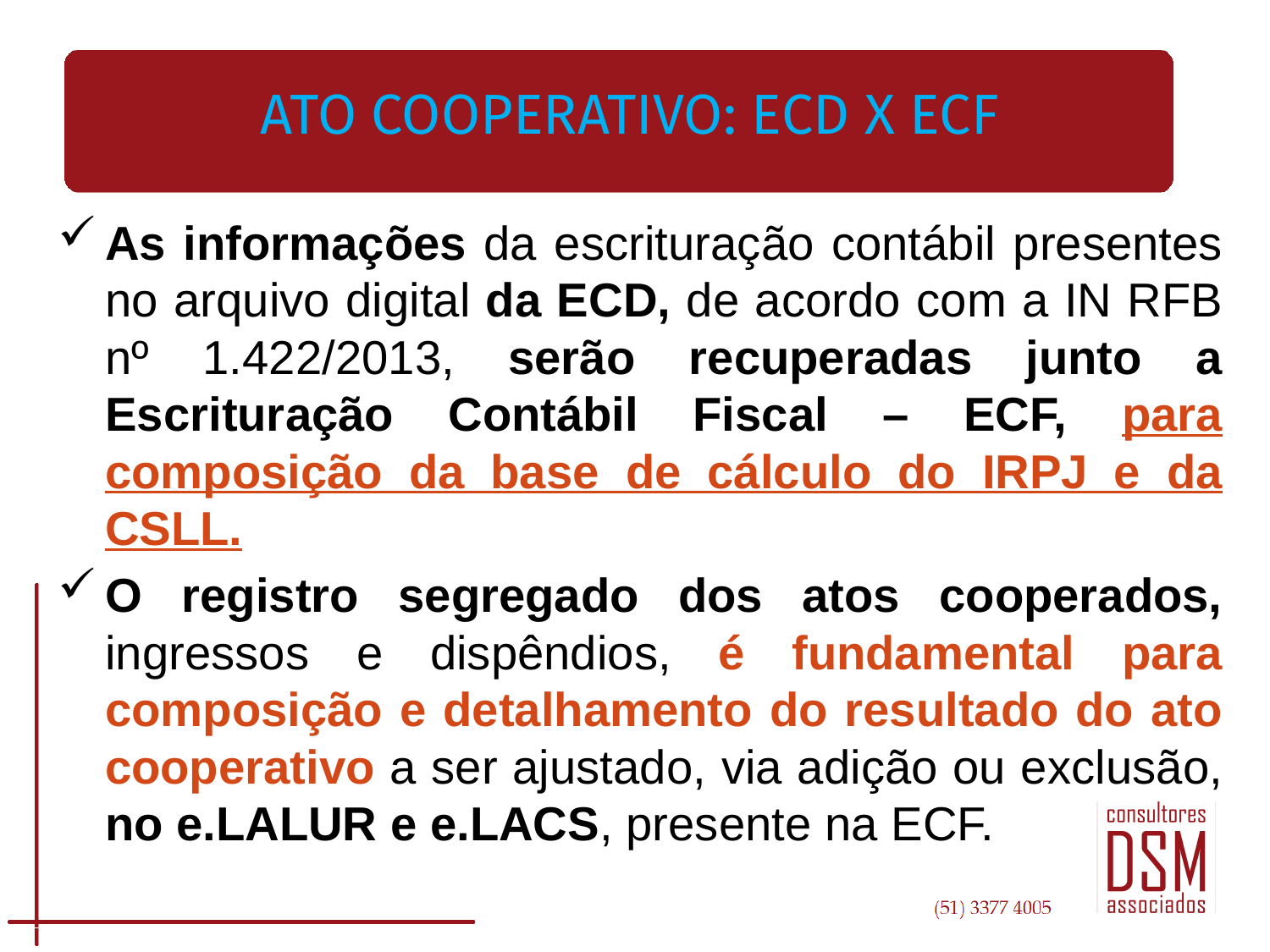

# ATO COOPERATIVO: ECD X ECF
As informações da escrituração contábil presentes no arquivo digital da ECD, de acordo com a IN RFB nº 1.422/2013, serão recuperadas junto a Escrituração Contábil Fiscal – ECF, para composição da base de cálculo do IRPJ e da CSLL.
O registro segregado dos atos cooperados, ingressos e dispêndios, é fundamental para composição e detalhamento do resultado do ato cooperativo a ser ajustado, via adição ou exclusão, no e.LALUR e e.LACS, presente na ECF.